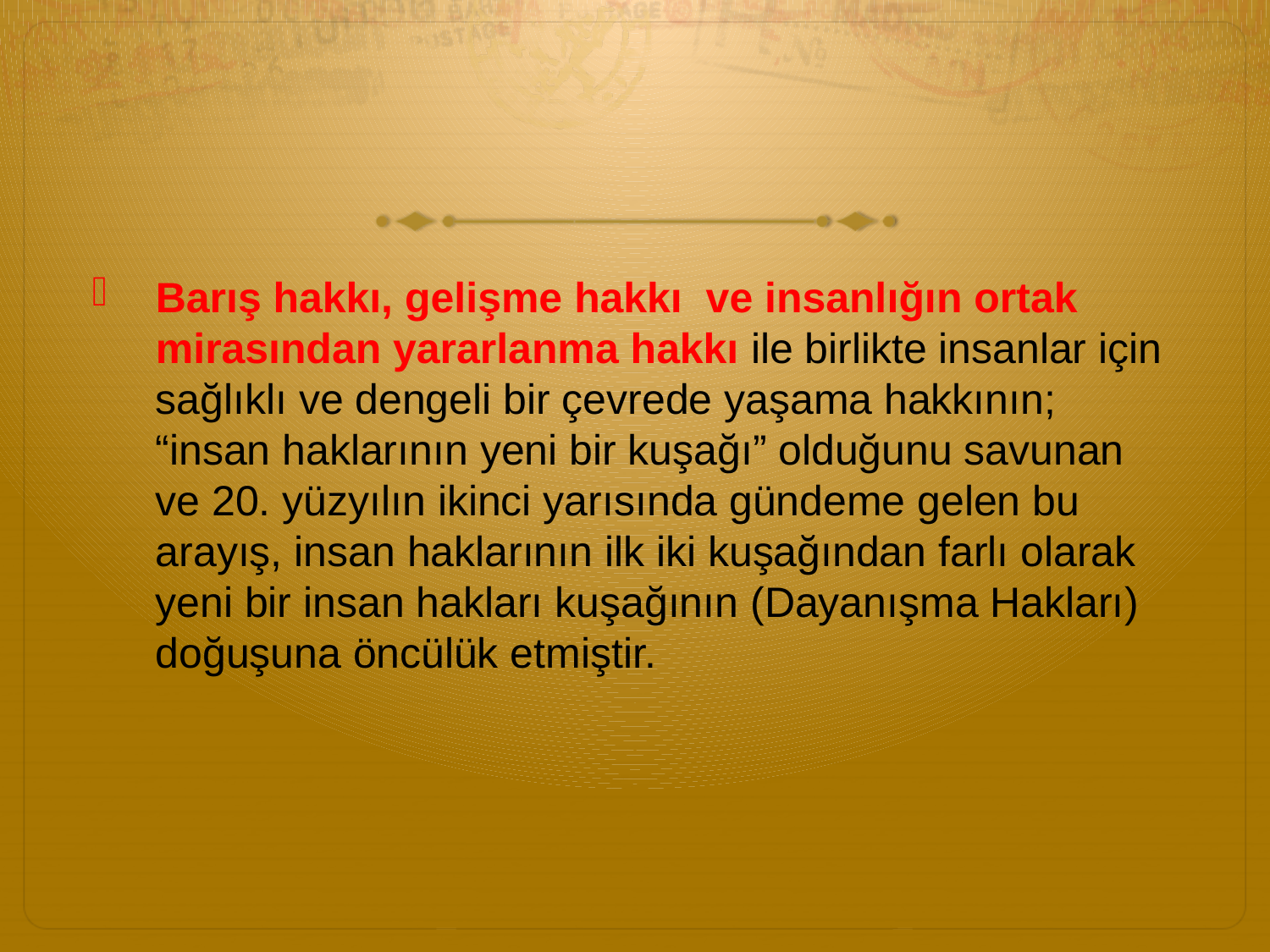

#
Barış hakkı, gelişme hakkı  ve insanlığın ortak mirasından yararlanma hakkı ile birlikte insanlar için sağlıklı ve dengeli bir çevrede yaşama hakkının; “insan haklarının yeni bir kuşağı” olduğunu savunan ve 20. yüzyılın ikinci yarısında gündeme gelen bu arayış, insan haklarının ilk iki kuşağından farlı olarak yeni bir insan hakları kuşağının (Dayanışma Hakları) doğuşuna öncülük etmiştir.